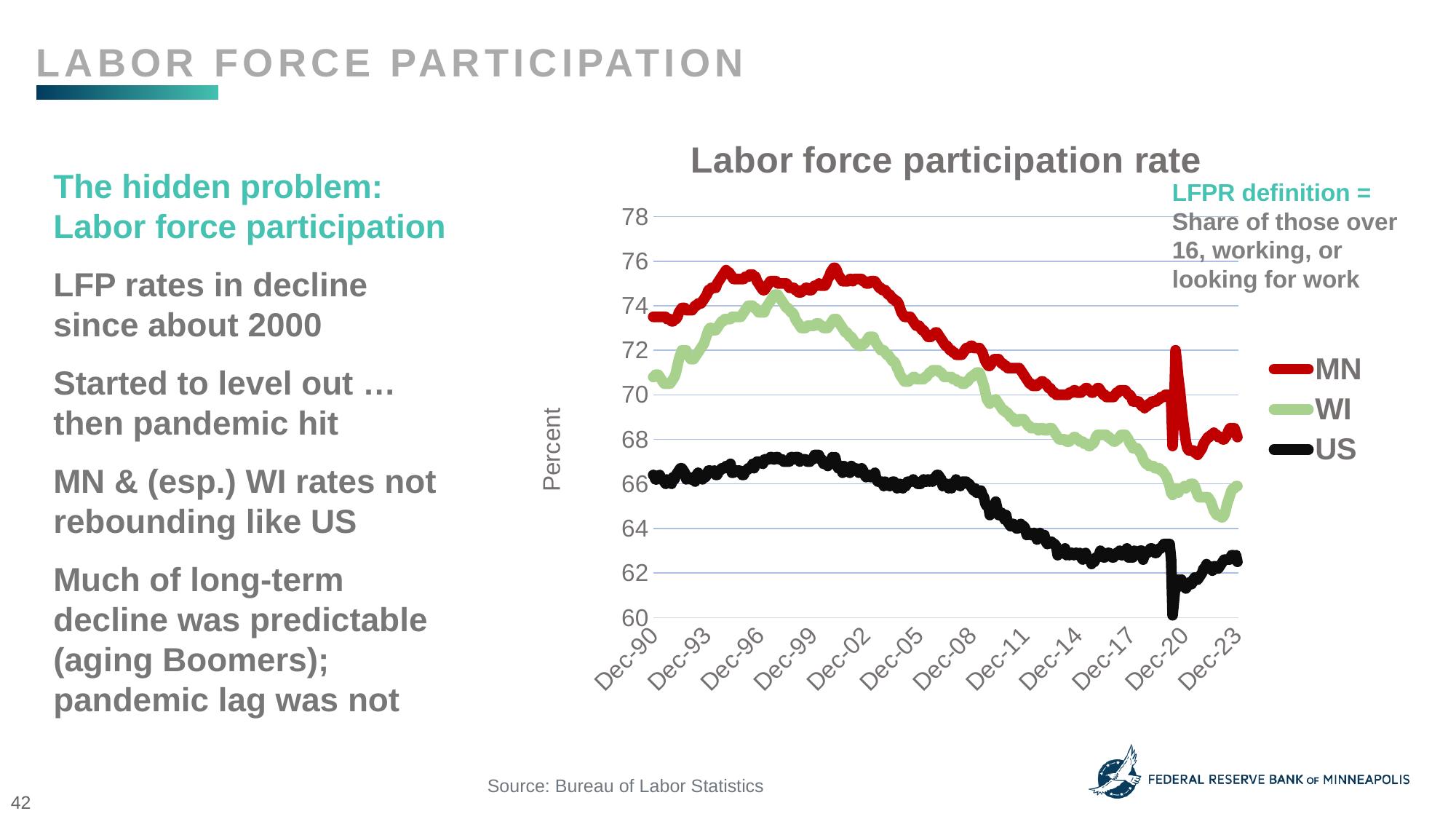

Labor force participation

[unsupported chart]

The hidden problem: Labor force participation
LFP rates in decline since about 2000
Started to level out … then pandemic hit
MN & (esp.) WI rates not rebounding like US
Much of long-term decline was predictable (aging Boomers); pandemic lag was not
LFPR definition = Share of those over 16, working, or looking for work
Source: Bureau of Labor Statistics
42